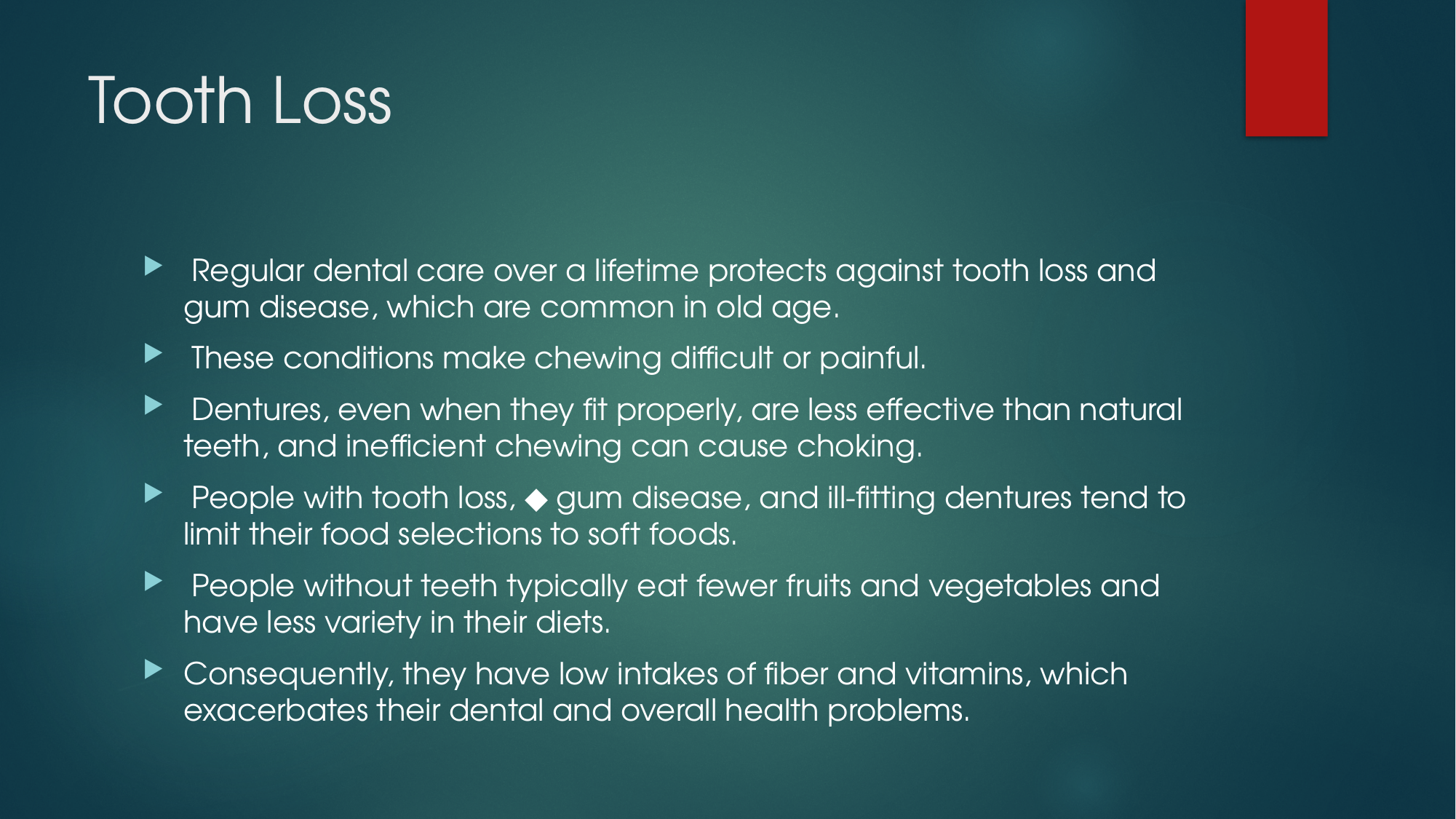

# Tooth Loss
 Regular dental care over a lifetime protects against tooth loss and gum disease, which are common in old age.
 These conditions make chewing difficult or painful.
 Dentures, even when they fit properly, are less effective than natural teeth, and inefficient chewing can cause choking.
 People with tooth loss, ◆ gum disease, and ill-fitting dentures tend to limit their food selections to soft foods.
 People without teeth typically eat fewer fruits and vegetables and have less variety in their diets.
Consequently, they have low intakes of fiber and vitamins, which exacerbates their dental and overall health problems.